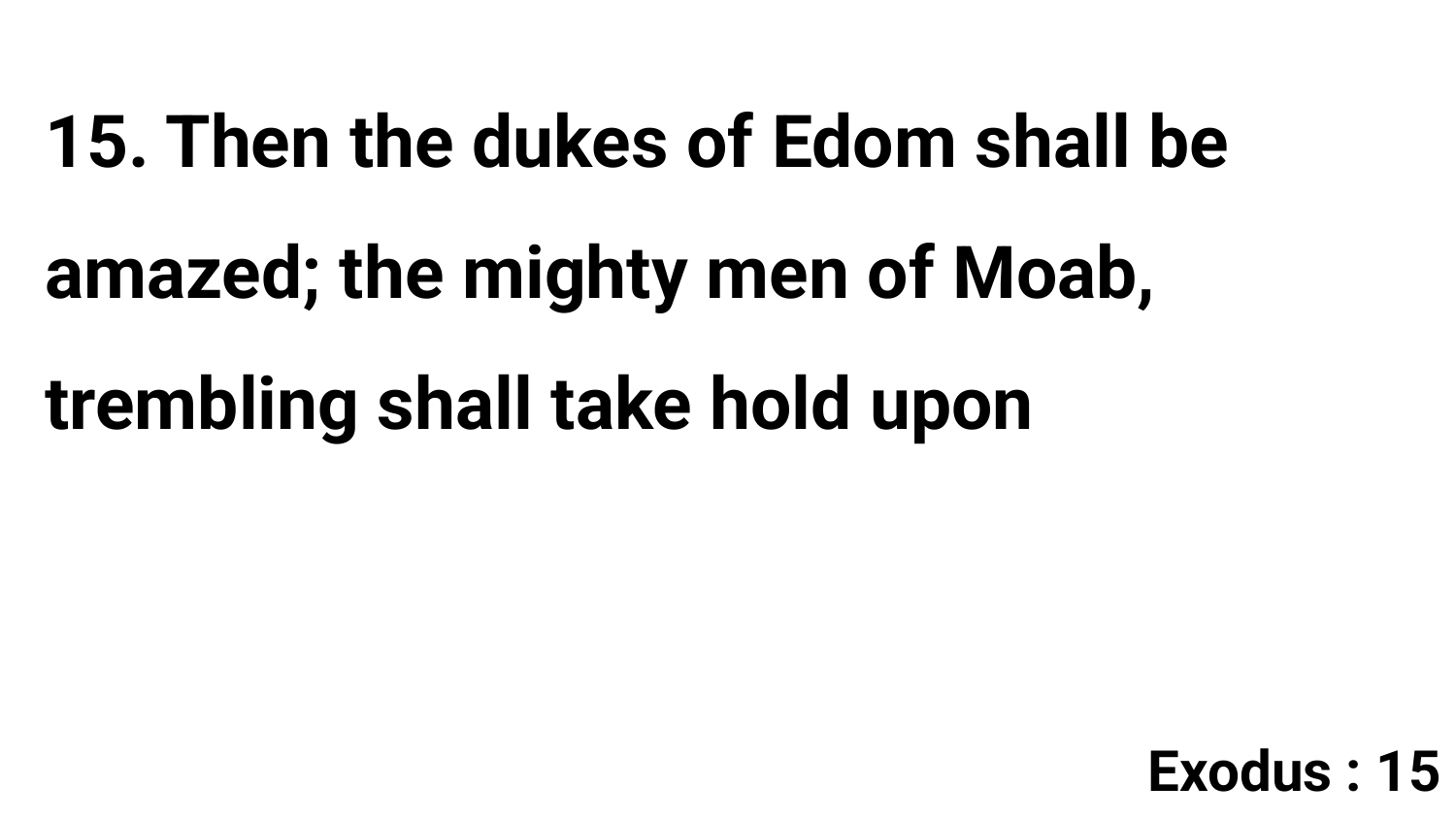

15. Then the dukes of Edom shall be amazed; the mighty men of Moab, trembling shall take hold upon
Exodus : 15